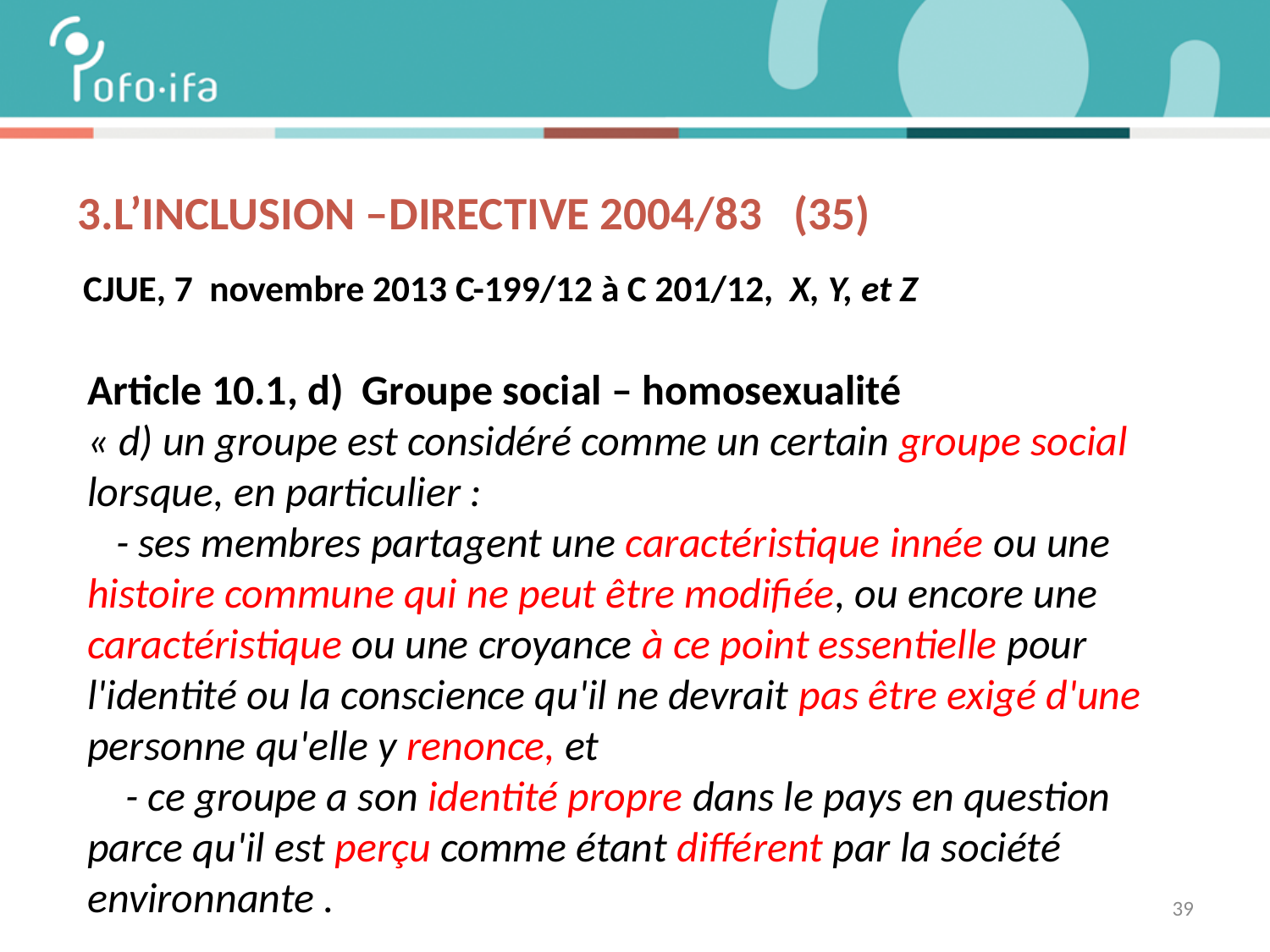

# 3.L’inclusion –DIRECTIVE 2004/83   (35)

 CJUE, 7  novembre 2013 C-199/12 à C 201/12,  X, Y, et Z

Article 10.1, d)  Groupe social – homosexualité
« d) un groupe est considéré comme un certain groupe social lorsque, en particulier :
   - ses membres partagent une caractéristique innée ou une histoire commune qui ne peut être modifiée, ou encore une caractéristique ou une croyance à ce point essentielle pour l'identité ou la conscience qu'il ne devrait pas être exigé d'une personne qu'elle y renonce, et
    - ce groupe a son identité propre dans le pays en question parce qu'il est perçu comme étant différent par la société environnante .

39